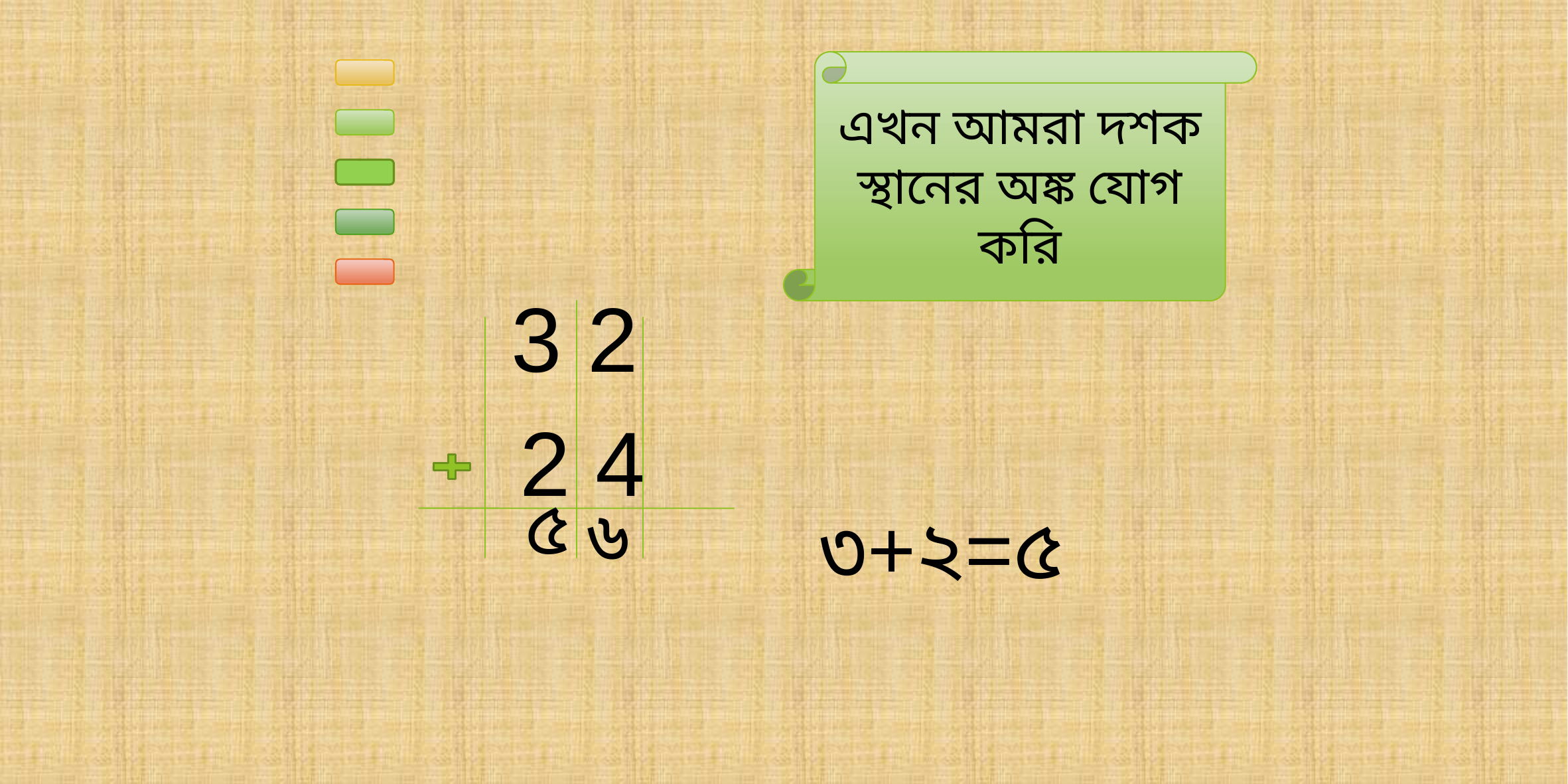

এখন আমরা দশক স্থানের অঙ্ক যোগ করি

3 2
2 4

৫
৬
৩+২=৫